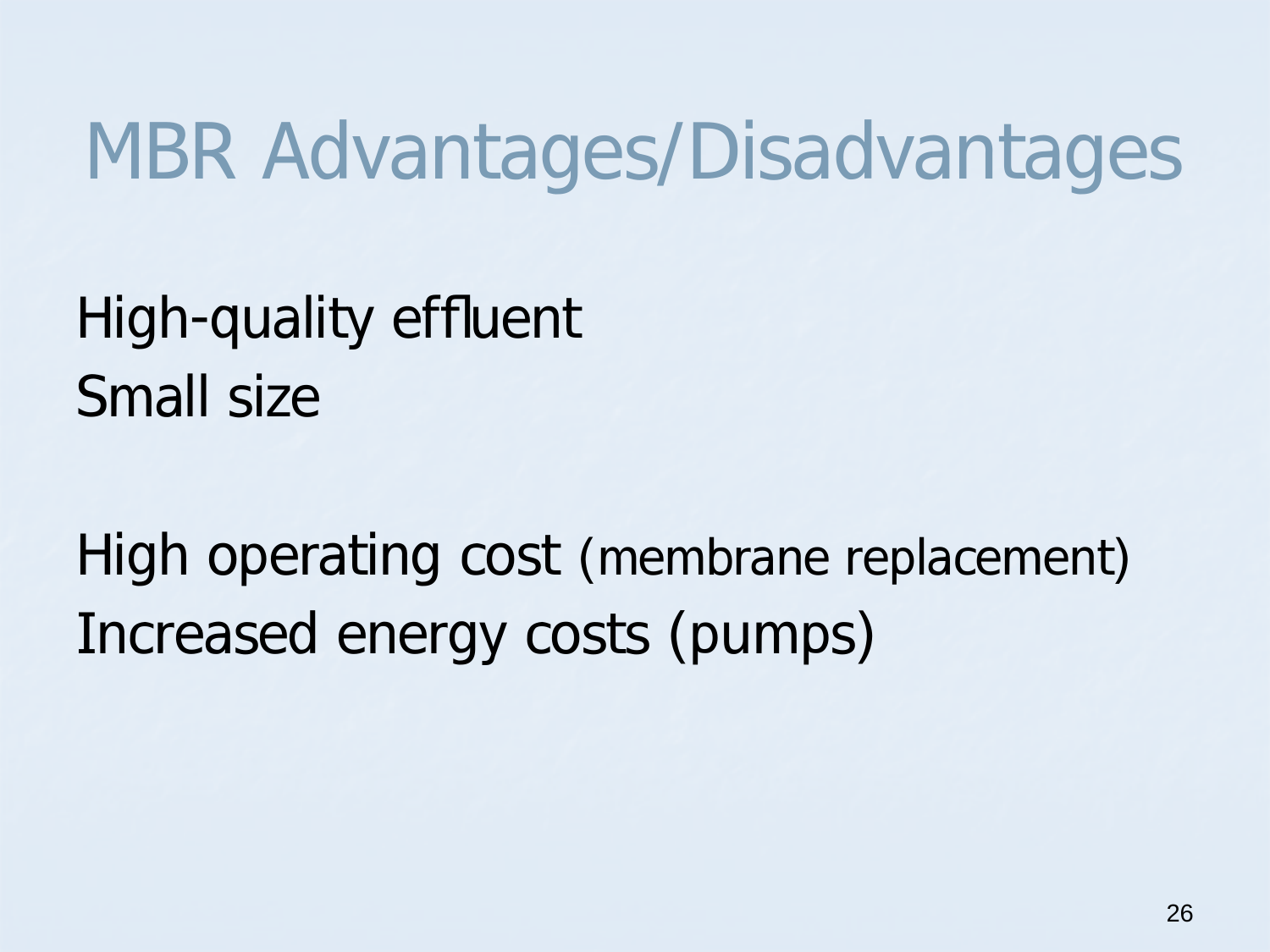

# MBR Advantages/Disadvantages
High-quality effluent
Small size

High operating cost (membrane replacement)
Increased energy costs (pumps)
26